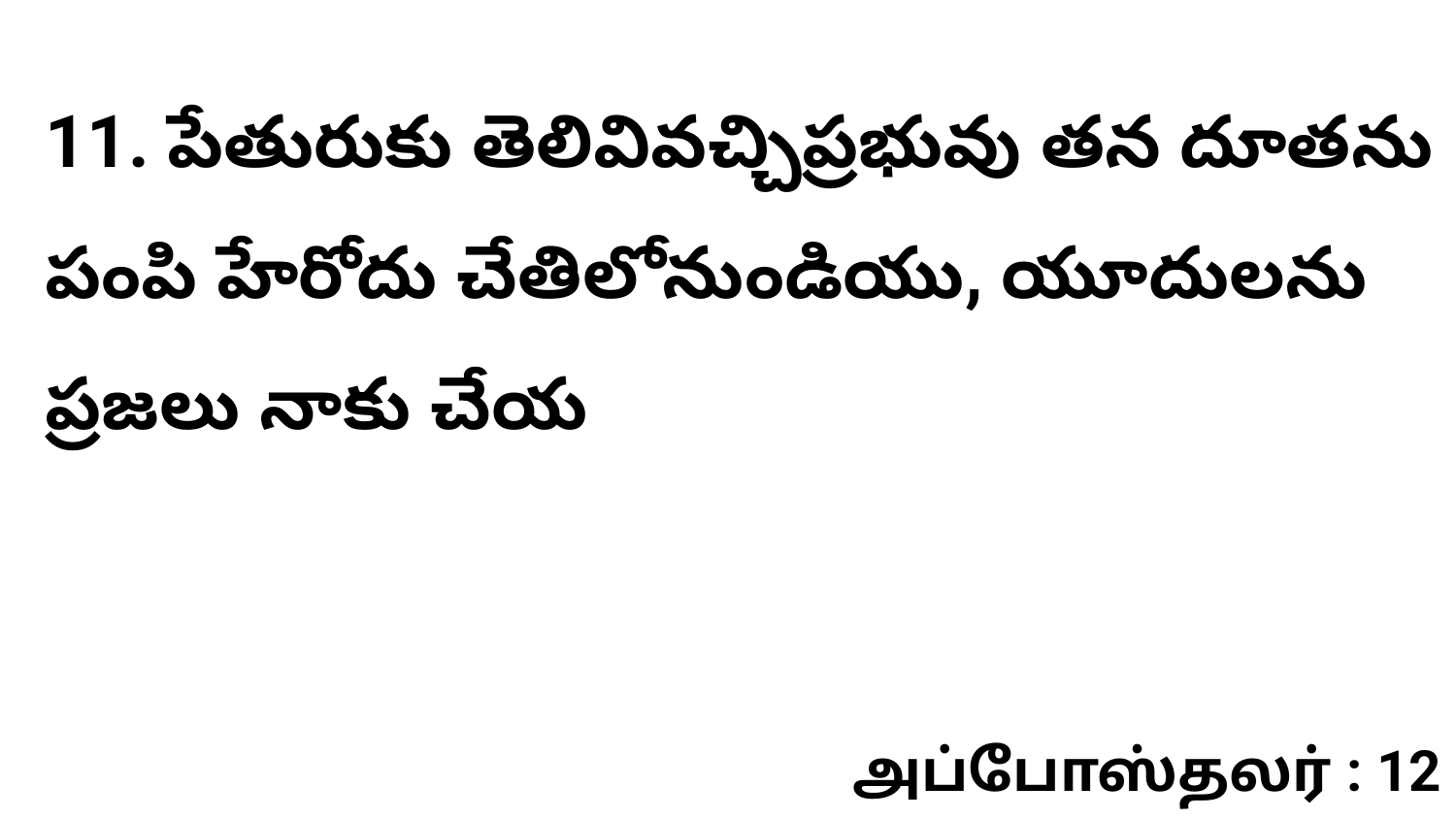

11. పేతురుకు తెలివివచ్చిప్రభువు తన దూతను పంపి హేరోదు చేతిలోనుండియు, యూదులను ప్రజలు నాకు చేయ
அப்போஸ்தலர் : 12